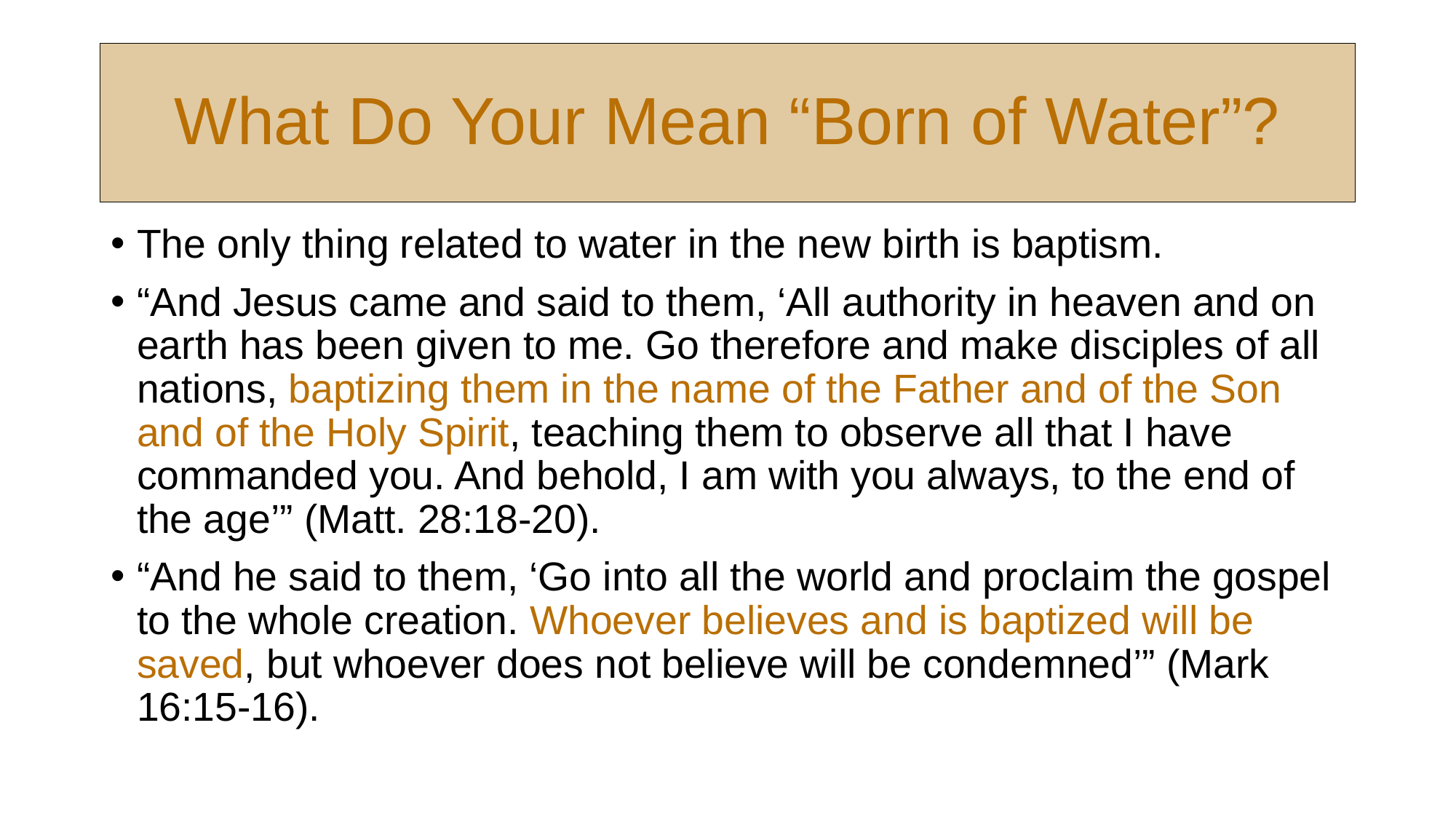

# What Do Your Mean “Born of Water”?
The only thing related to water in the new birth is baptism.
“And Jesus came and said to them, ‘All authority in heaven and on earth has been given to me. Go therefore and make disciples of all nations, baptizing them in the name of the Father and of the Son and of the Holy Spirit, teaching them to observe all that I have commanded you. And behold, I am with you always, to the end of the age’” (Matt. 28:18-20).
“And he said to them, ‘Go into all the world and proclaim the gospel to the whole creation. Whoever believes and is baptized will be saved, but whoever does not believe will be condemned’” (Mark 16:15-16).